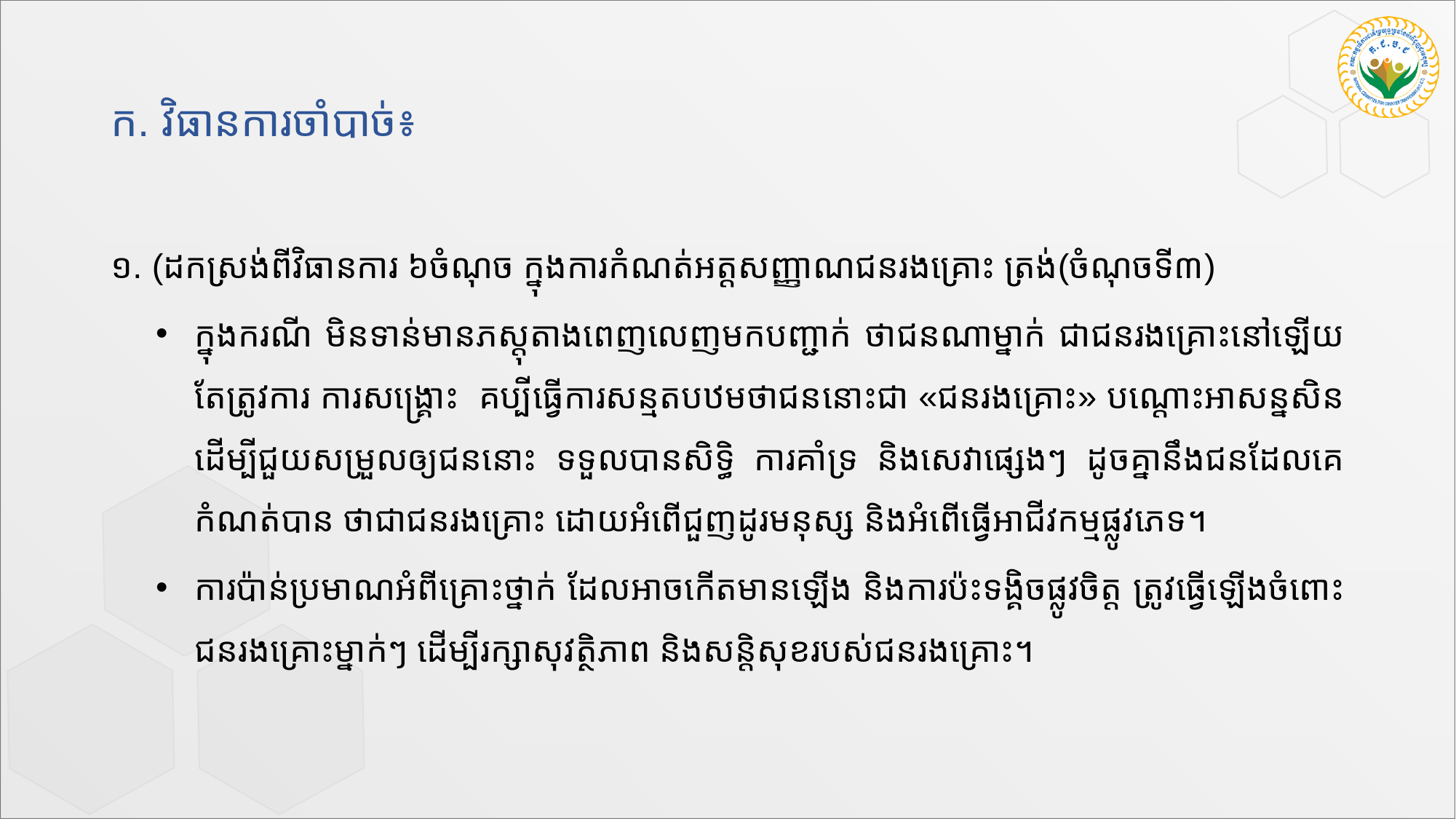

# ក.​ វិធានការចាំបាច់៖
១. (ដកស្រង់ពីវិធានការ ៦ចំណុច ក្នុងការកំណត់អត្តសញ្ញាណជនរងគ្រោះ ត្រង់(ចំណុចទី៣)
ក្នុងករណី មិនទាន់មានភស្តុតាងពេញលេញមកបញ្ជាក់ ថាជនណាម្នាក់ ជាជនរងគ្រោះ​​នៅឡើយ តែត្រូវការ ការសង្គ្រោះ  គប្បីធ្វើការសន្មតបឋមថាជននោះជា «ជនរងគ្រោះ» បណ្តោះអាសន្នសិន ដើម្បីជួយសម្រួល​ឲ្យជននោះ ទទួលបានសិទ្ធិ ការគាំទ្រ និងសេវាផ្សេងៗ ដូចគ្នានឹងជនដែលគេកំណត់បាន ថាជាជនរងគ្រោះ ដោយអំពើជួញដូរមនុស្ស និងអំពើធ្វើអាជីវកម្មផ្លូវភេទ។
ការប៉ាន់ប្រមាណអំពីគ្រោះថ្នាក់ ដែលអាចកើតមានឡើង និងការប៉ះទង្គិចផ្លូវចិត្ត ត្រូវធ្វើ​ឡើងចំពោះជនរងគ្រោះម្នាក់ៗ ដើម្បីរក្សាសុវត្ថិភាព​ និងសន្តិសុខរបស់ជនរងគ្រោះ។